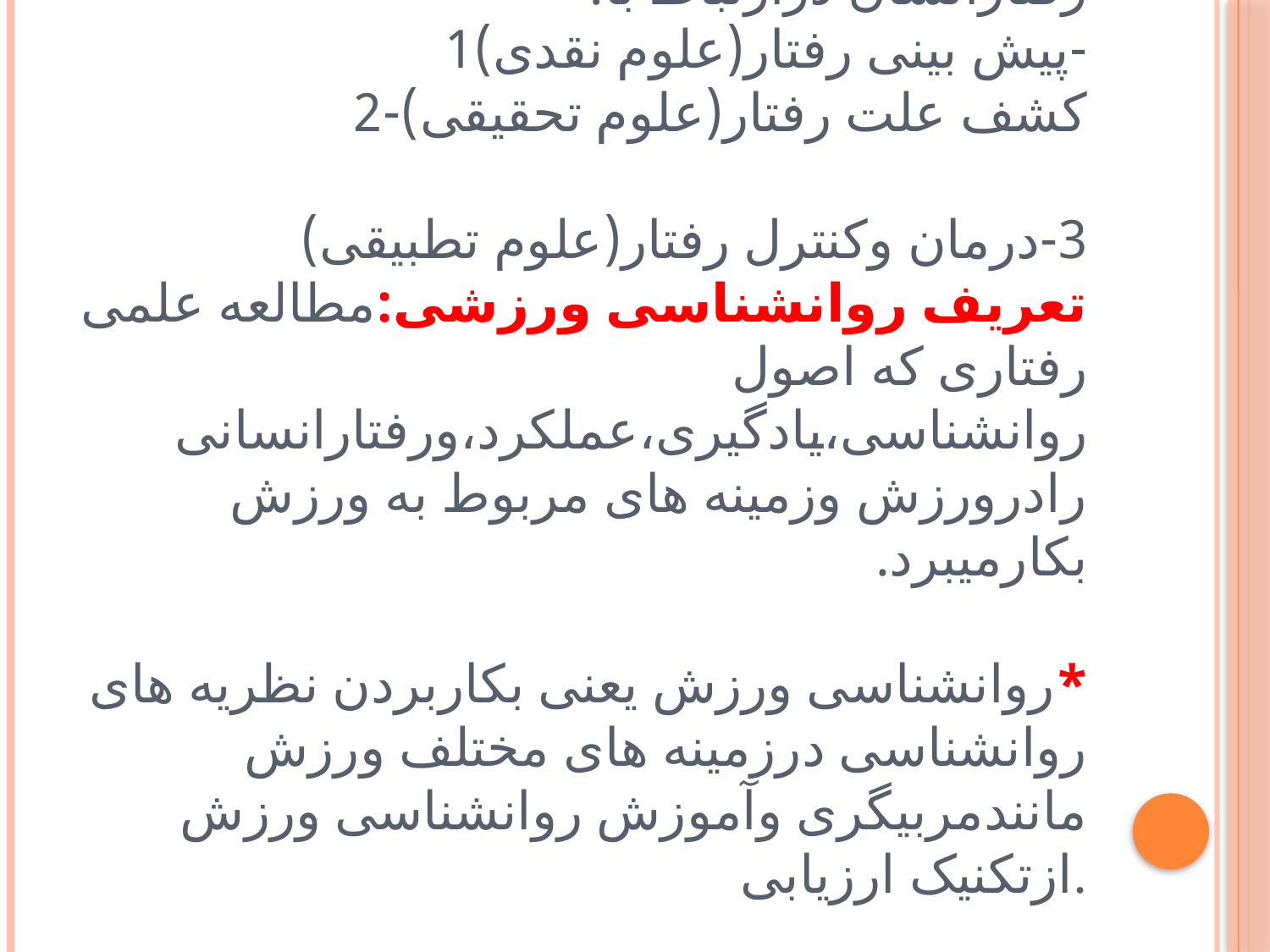

# تعریف روانشناسی:علم مطالعه وشناخت رفتارانسان درارتباط با: -پیش بینی رفتار(علوم نقدی)1 کشف علت رفتار(علوم تحقیقی)-2 3-درمان وکنترل رفتار(علوم تطبیقی) تعریف روانشناسی ورزشی:مطالعه علمی رفتاری که اصول روانشناسی،یادگیری،عملکرد،ورفتارانسانی رادرورزش وزمینه های مربوط به ورزش بکارمیبرد. *روانشناسی ورزش یعنی بکاربردن نظریه های روانشناسی درزمینه های مختلف ورزش مانندمربیگری وآموزش روانشناسی ورزش ازتکنیک ارزیابی.